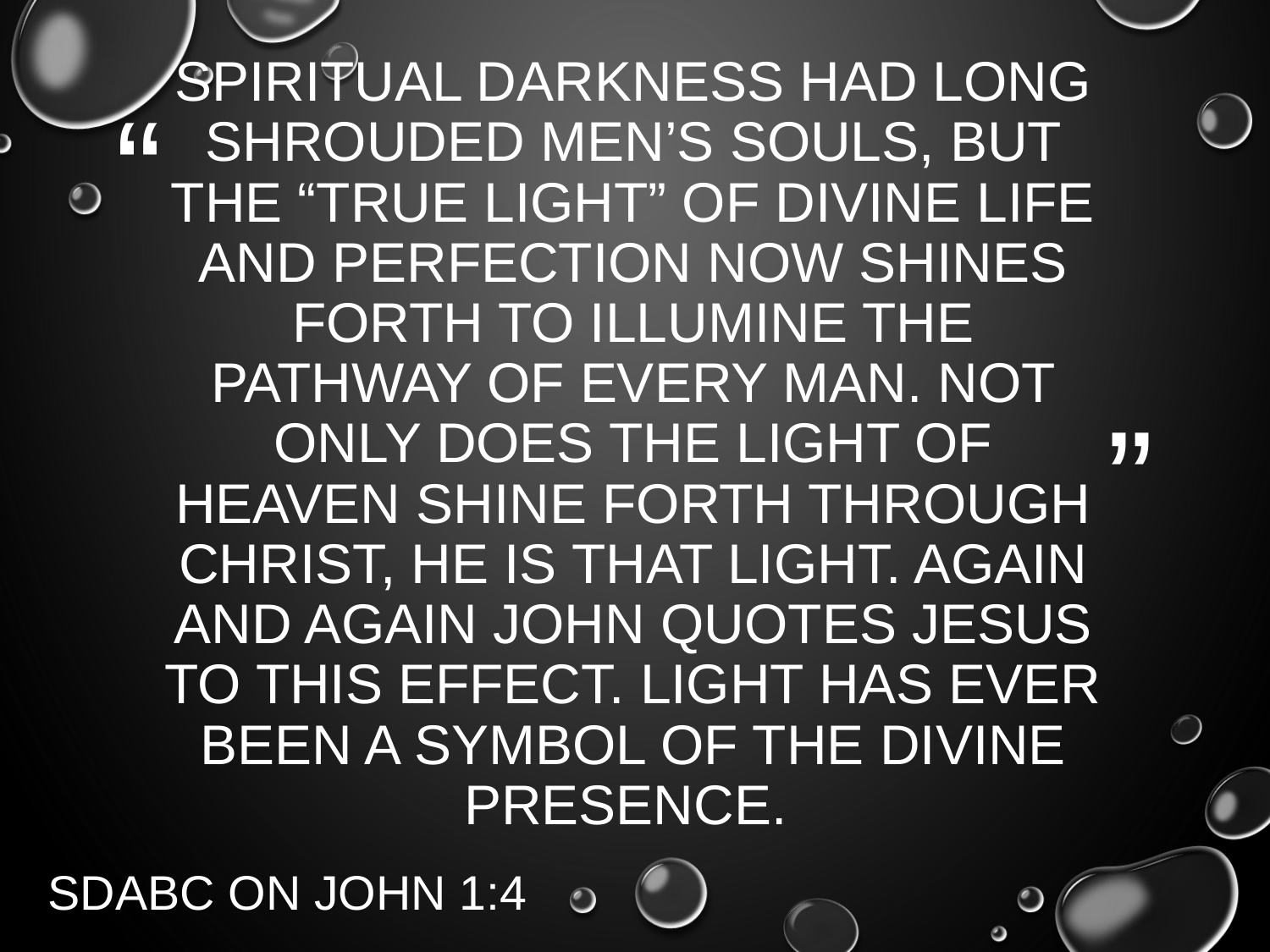

# Spiritual darkness had long shrouded men’s souls, but the “true Light” of divine life and perfection now shines forth to illumine the pathway of every man. Not only does the light of Heaven shine forth through Christ, He is that light. Again and again John quotes Jesus to this effect. Light has ever been a symbol of the divine presence.
SDABC on John 1:4